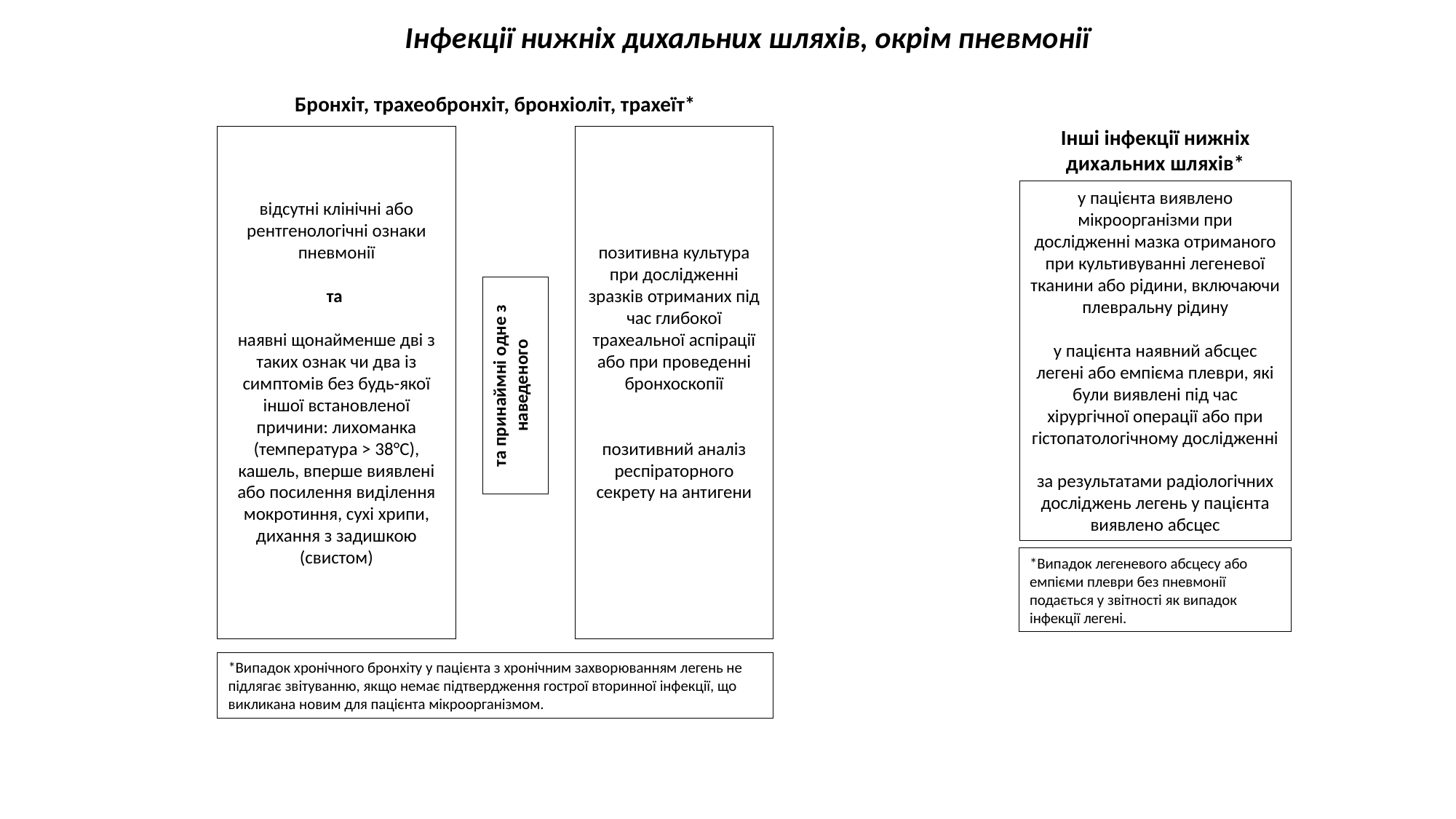

Інфекції нижніх дихальних шляхів, окрім пневмонії
Бронхіт, трахеобронхіт, бронхіоліт, трахеїт*
Інші інфекції нижніх дихальних шляхів*

відсутні клінічні або рентгенологічні ознаки пневмонії

та

наявні щонайменше дві з таких ознак чи два із симптомів без будь-якої іншої встановленої причини: лихоманка (температура > 38°С), кашель, вперше виявлені або посилення виділення мокротиння, сухі хрипи, дихання з задишкою (свистом)

позитивна культура при дослідженні зразків отриманих під час глибокої трахеальної аспірації або при проведенні бронхоскопії

позитивний аналіз респіраторного секрету на антигени

у пацієнта виявлено мікроорганізми при дослідженні мазка отриманого при культивуванні легеневої тканини або рідини, включаючи плевральну рідину

у пацієнта наявний абсцес легені або емпієма плеври, які були виявлені під час хірургічної операції або при гістопатологічному дослідженні

за результатами радіологічних досліджень легень у пацієнта виявлено абсцес
та принаймні одне з наведеного
*Випадок легеневого абсцесу або емпієми плеври без пневмонії подається у звітності як випадок інфекції легені.
*Випадок хронічного бронхіту у пацієнта з хронічним захворюванням легень не підлягає звітуванню, якщо немає підтвердження гострої вторинної інфекції, що викликана новим для пацієнта мікроорганізмом.